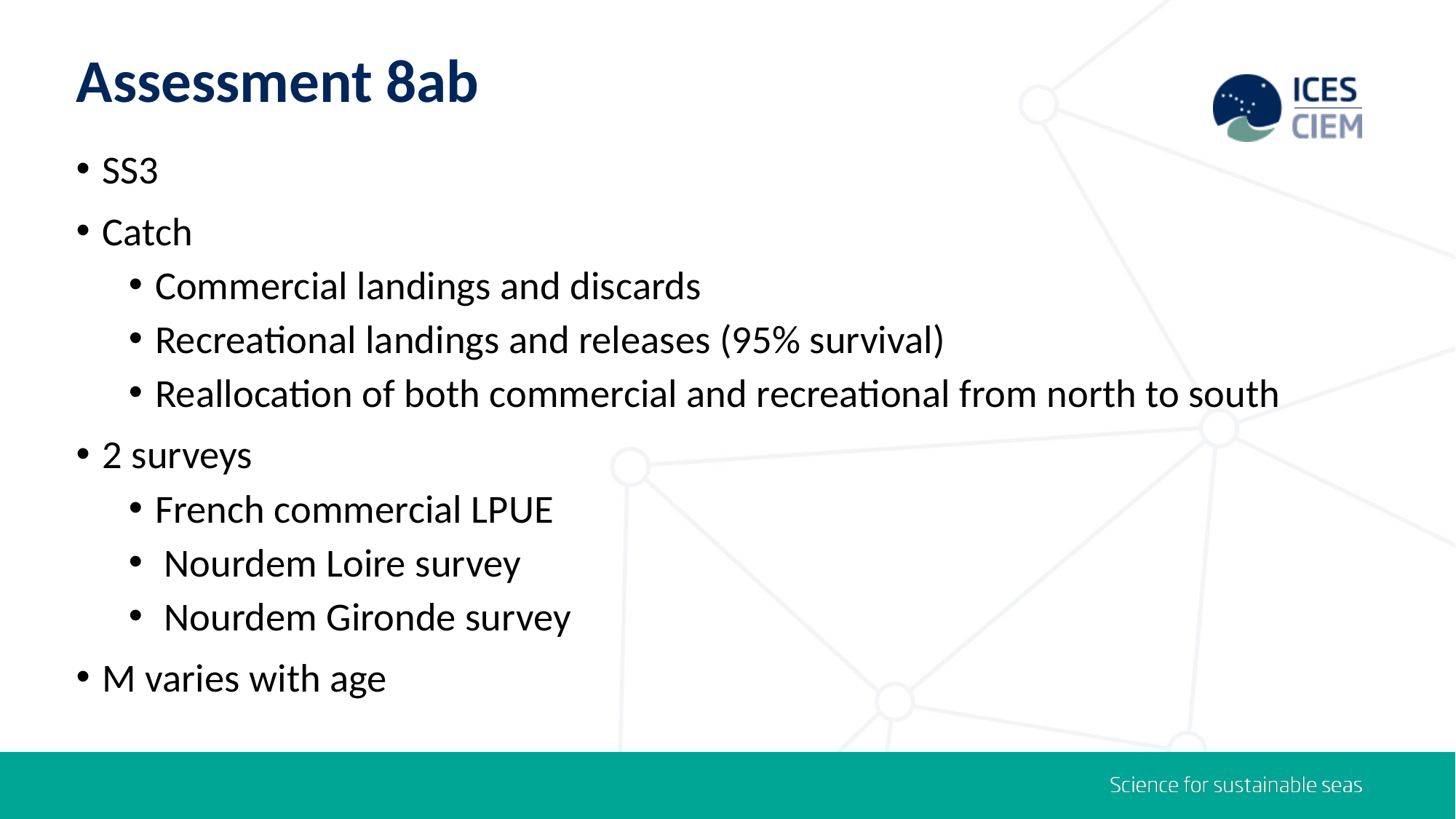

# Assessment 8ab

SS3
Catch
Commercial landings and discards
Recreational landings and releases (95% survival)
Reallocation of both commercial and recreational from north to south
2 surveys
French commercial LPUE
 Nourdem Loire survey
 Nourdem Gironde survey
M varies with age